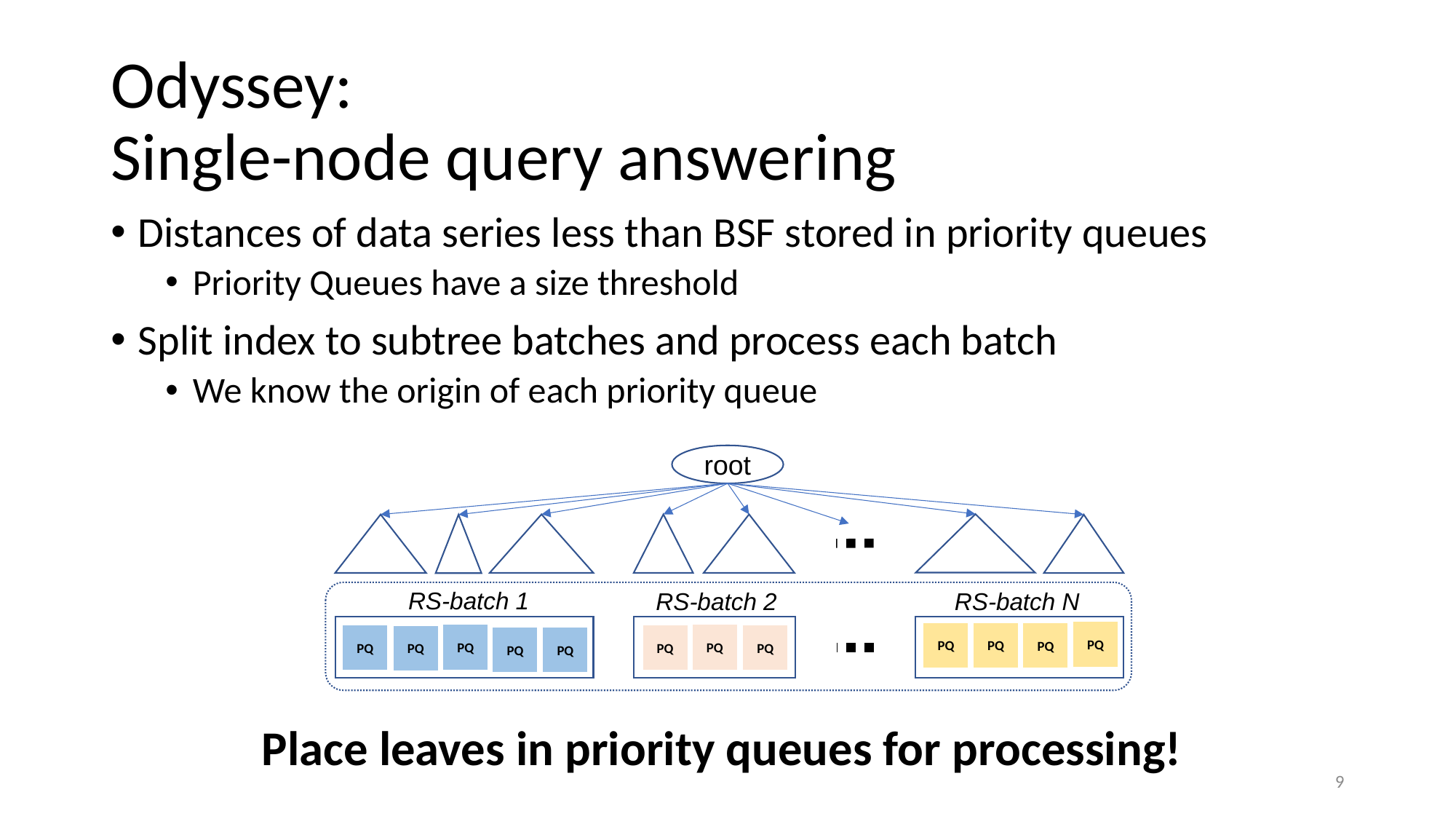

# Odyssey: Single-node query answering
Distances of data series less than BSF stored in priority queues
Priority Queues have a size threshold
Split index to subtree batches and process each batch
We know the origin of each priority queue

root

RS-batch 1
RS-batch N
RS-batch 2

PQ
PQ
PQ
PQ
PQ
PQ
PQ
PQ
PQ
PQ
PQ
PQ
Place leaves in priority queues for processing!
9